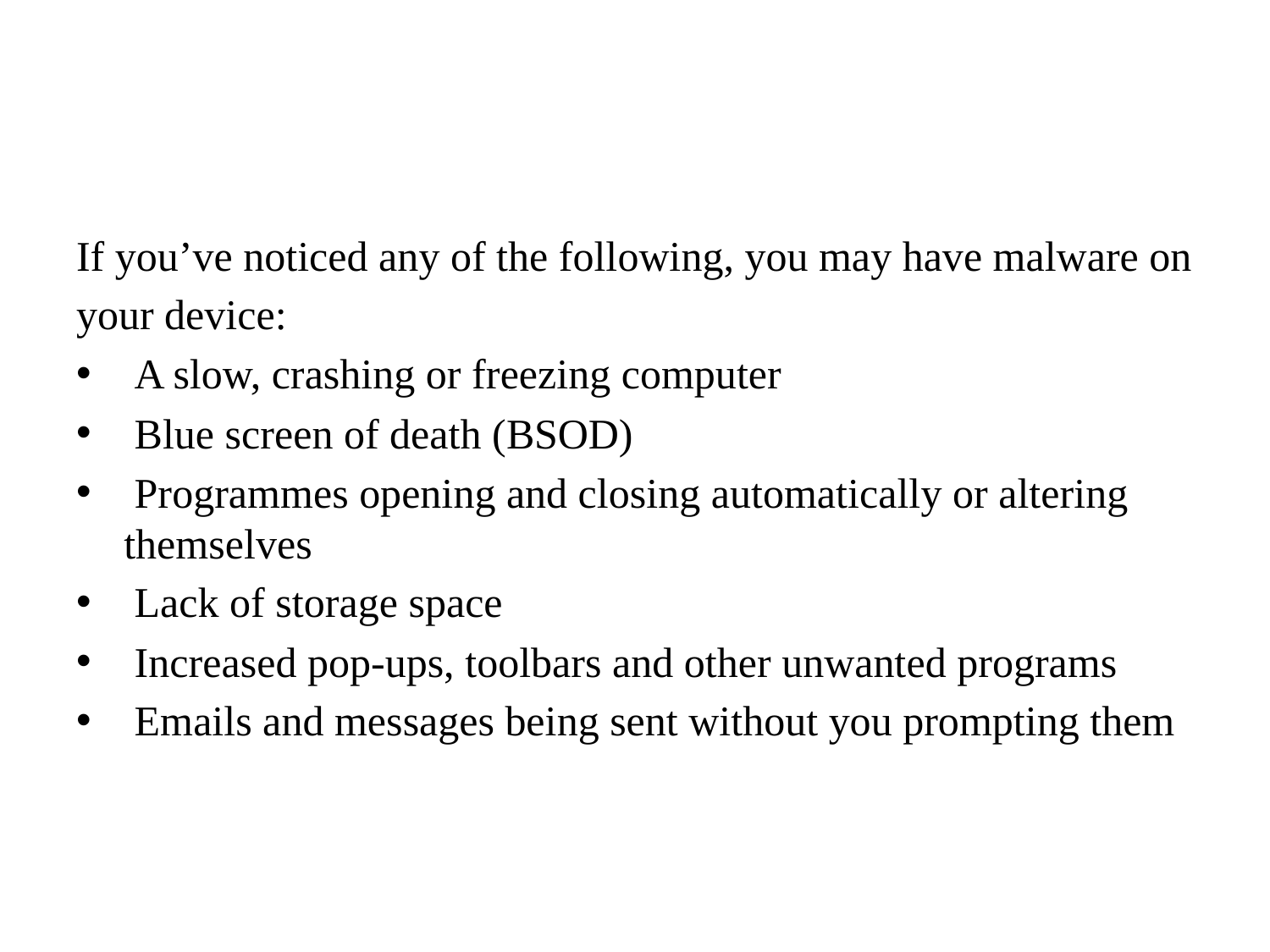

If you’ve noticed any of the following, you may have malware on
your device:
 A slow, crashing or freezing computer
 Blue screen of death (BSOD)
 Programmes opening and closing automatically or altering themselves
 Lack of storage space
 Increased pop-ups, toolbars and other unwanted programs
 Emails and messages being sent without you prompting them